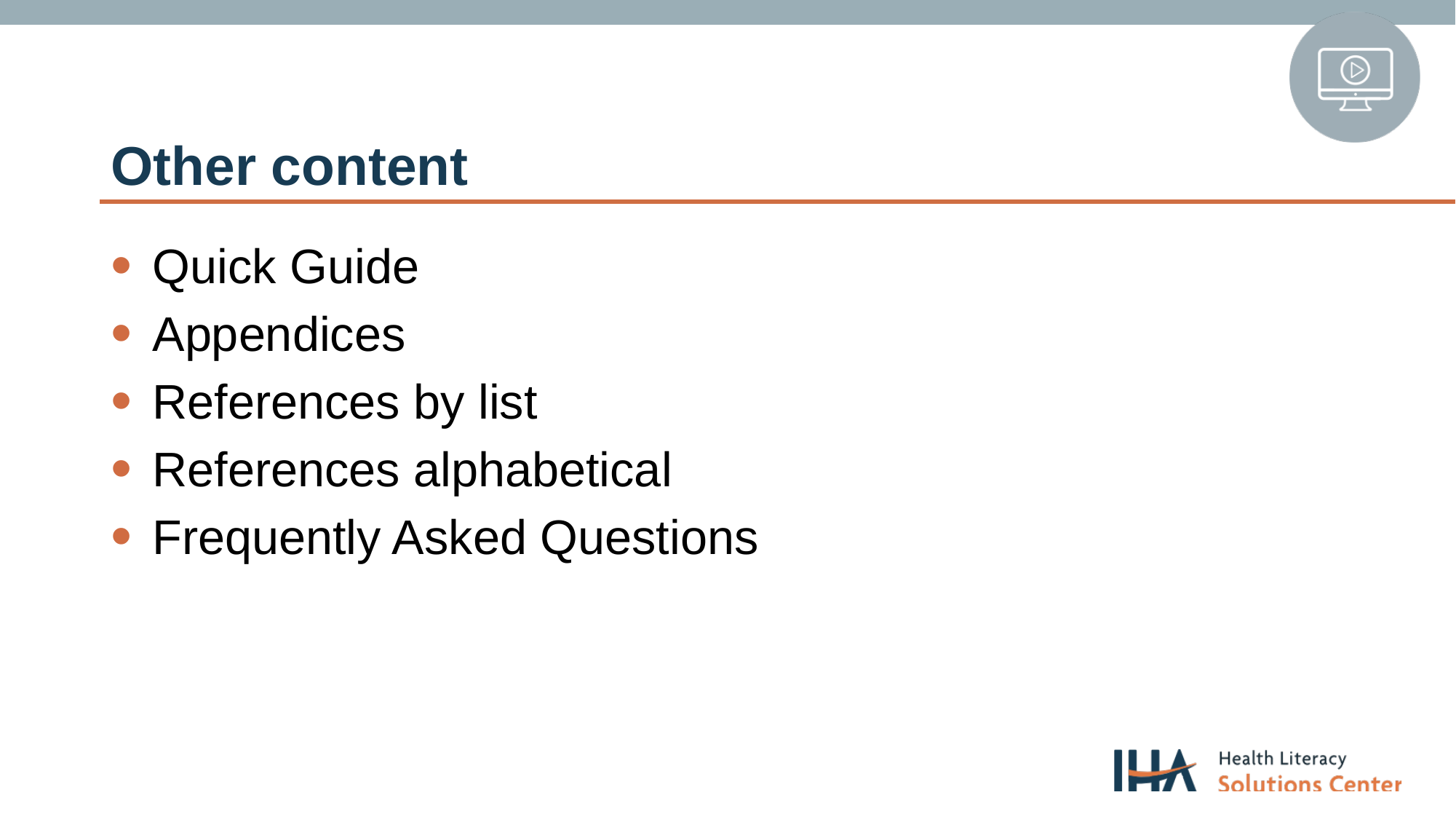

# Other content
Quick Guide
Appendices
References by list
References alphabetical
Frequently Asked Questions